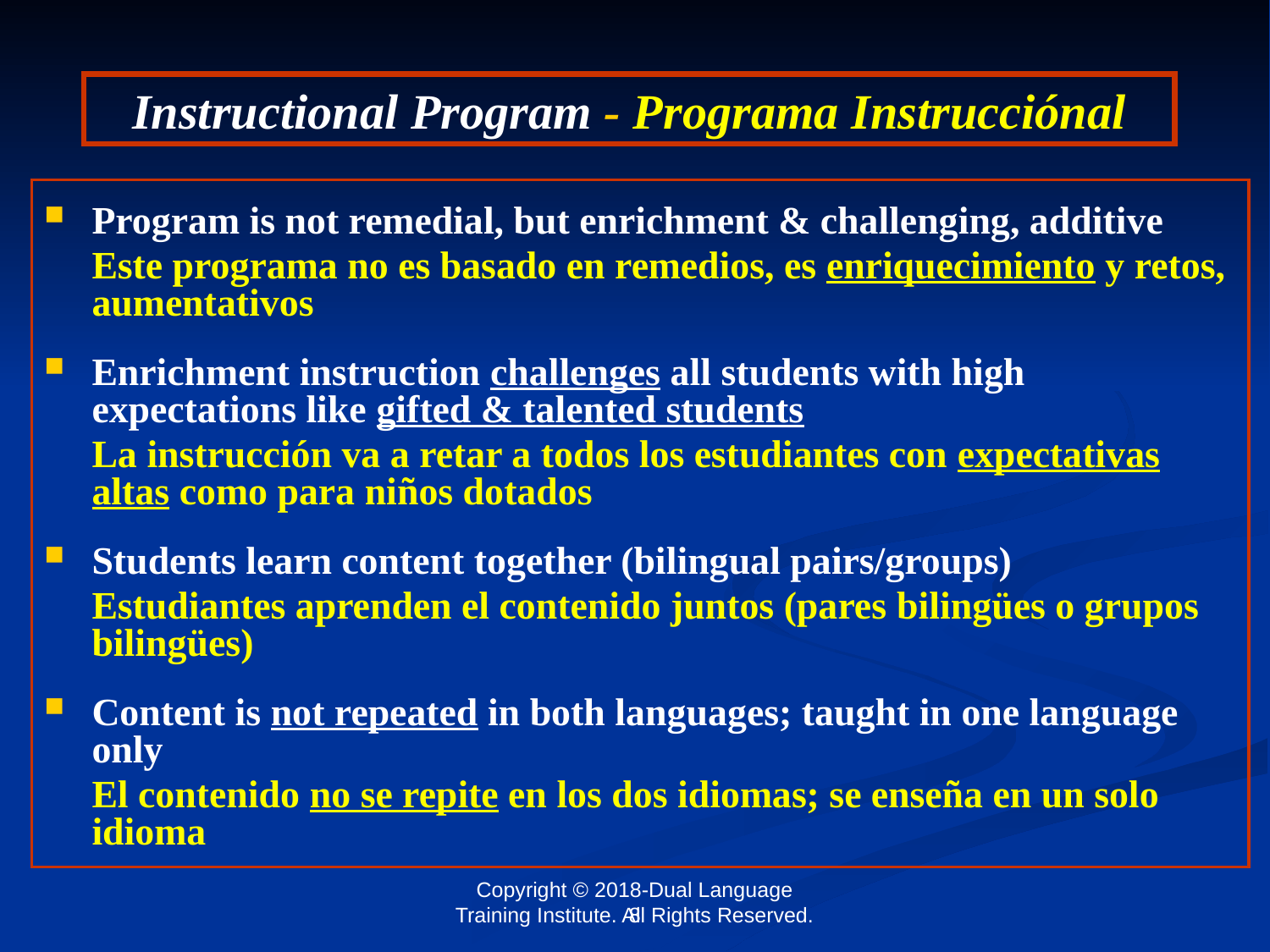

# Instructional Program - Programa Instrucciónal

Program is not remedial, but enrichment & challenging, additive
	Este programa no es basado en remedios, es enriquecimiento y retos, aumentativos

Enrichment instruction challenges all students with high expectations like gifted & talented students
	La instrucción va a retar a todos los estudiantes con expectativas altas como para niños dotados

Students learn content together (bilingual pairs/groups)
	Estudiantes aprenden el contenido juntos (pares bilingües o grupos bilingües)

Content is not repeated in both languages; taught in one language only
	El contenido no se repite en los dos idiomas; se enseña en un solo idioma
8
Copyright © 2018-Dual Language Training Institute. All Rights Reserved.